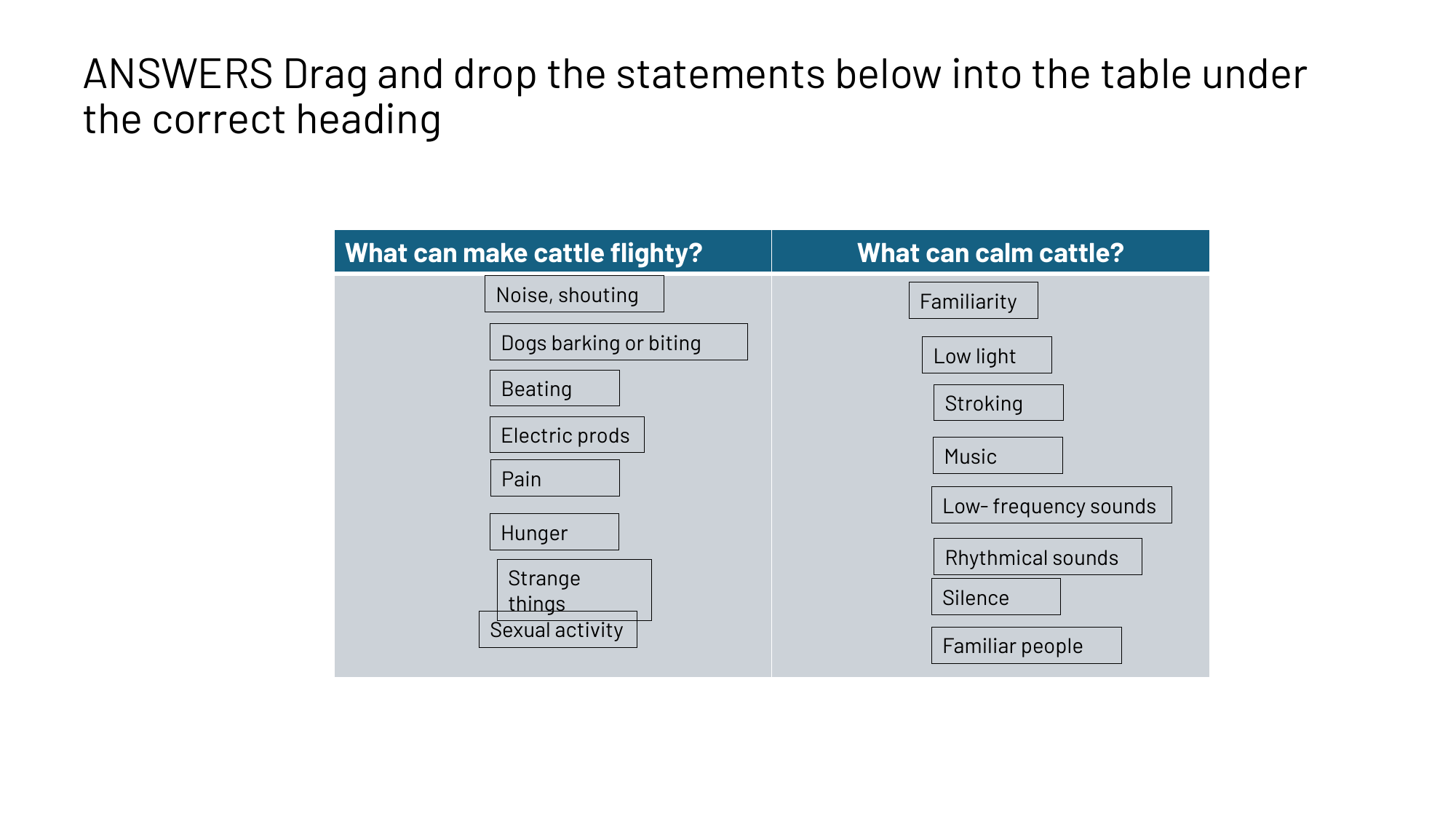

# ANSWERS Drag and drop the statements below into the table under the correct heading
| What can make cattle flighty? | What can calm cattle? |
| --- | --- |
|  |  |
Noise, shouting
Familiarity
Dogs barking or biting
Low light
Beating
Stroking
Electric prods
Music
Pain
Low- frequency sounds
Hunger
Rhythmical sounds
Strange things
Silence
Sexual activity
Familiar people